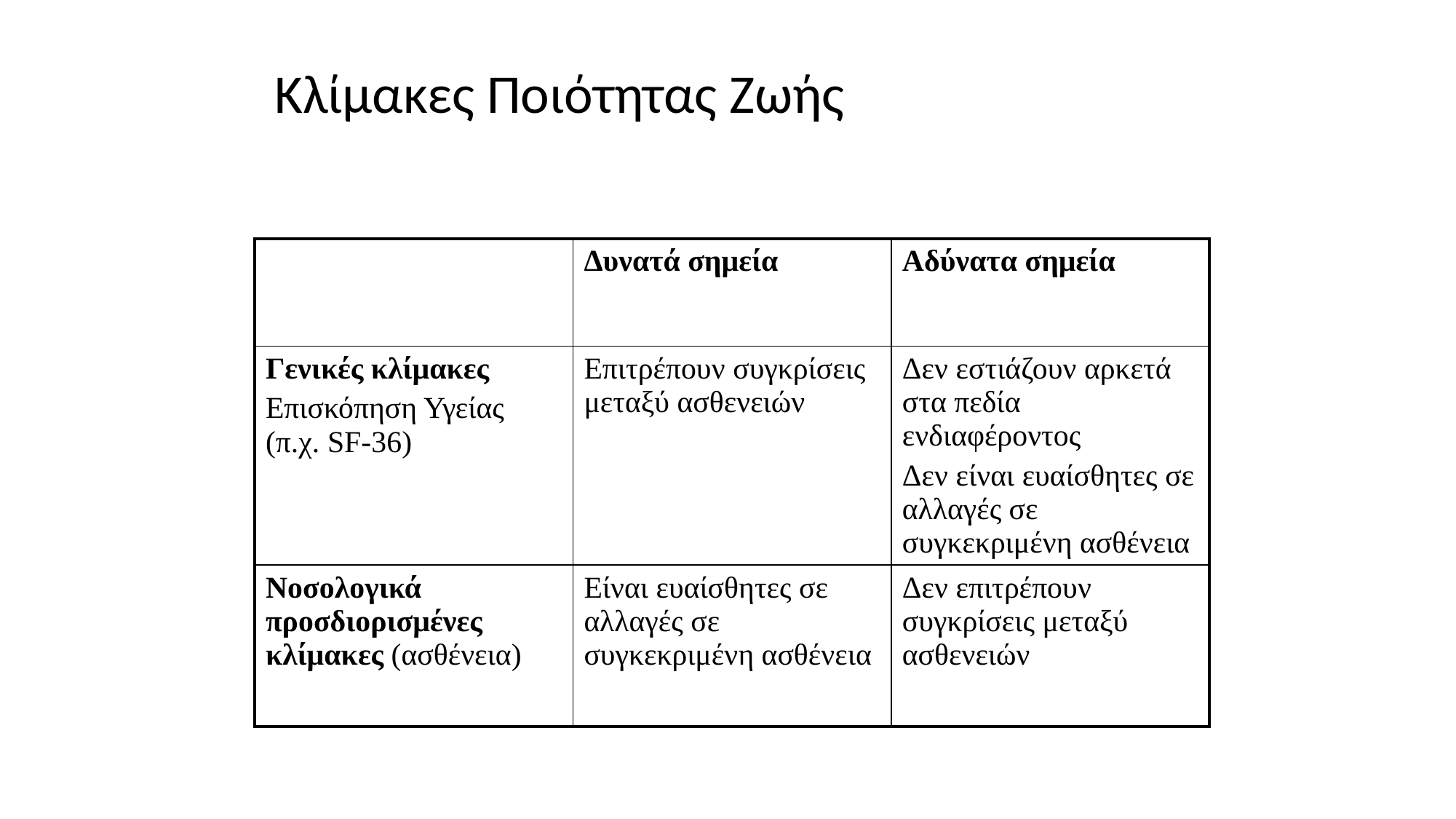

# Κλίμακες Ποιότητας Ζωής
|  | Δυνατά σημεία | Αδύνατα σημεία |
| --- | --- | --- |
| Γενικές κλίμακες Επισκόπηση Υγείας (π.χ. SF-36) | Επιτρέπουν συγκρίσεις μεταξύ ασθενειών | Δεν εστιάζουν αρκετά στα πεδία ενδιαφέροντος Δεν είναι ευαίσθητες σε αλλαγές σε συγκεκριμένη ασθένεια |
| Νοσολογικά προσδιορισμένες κλίμακες (ασθένεια) | Είναι ευαίσθητες σε αλλαγές σε συγκεκριμένη ασθένεια | Δεν επιτρέπουν συγκρίσεις μεταξύ ασθενειών |